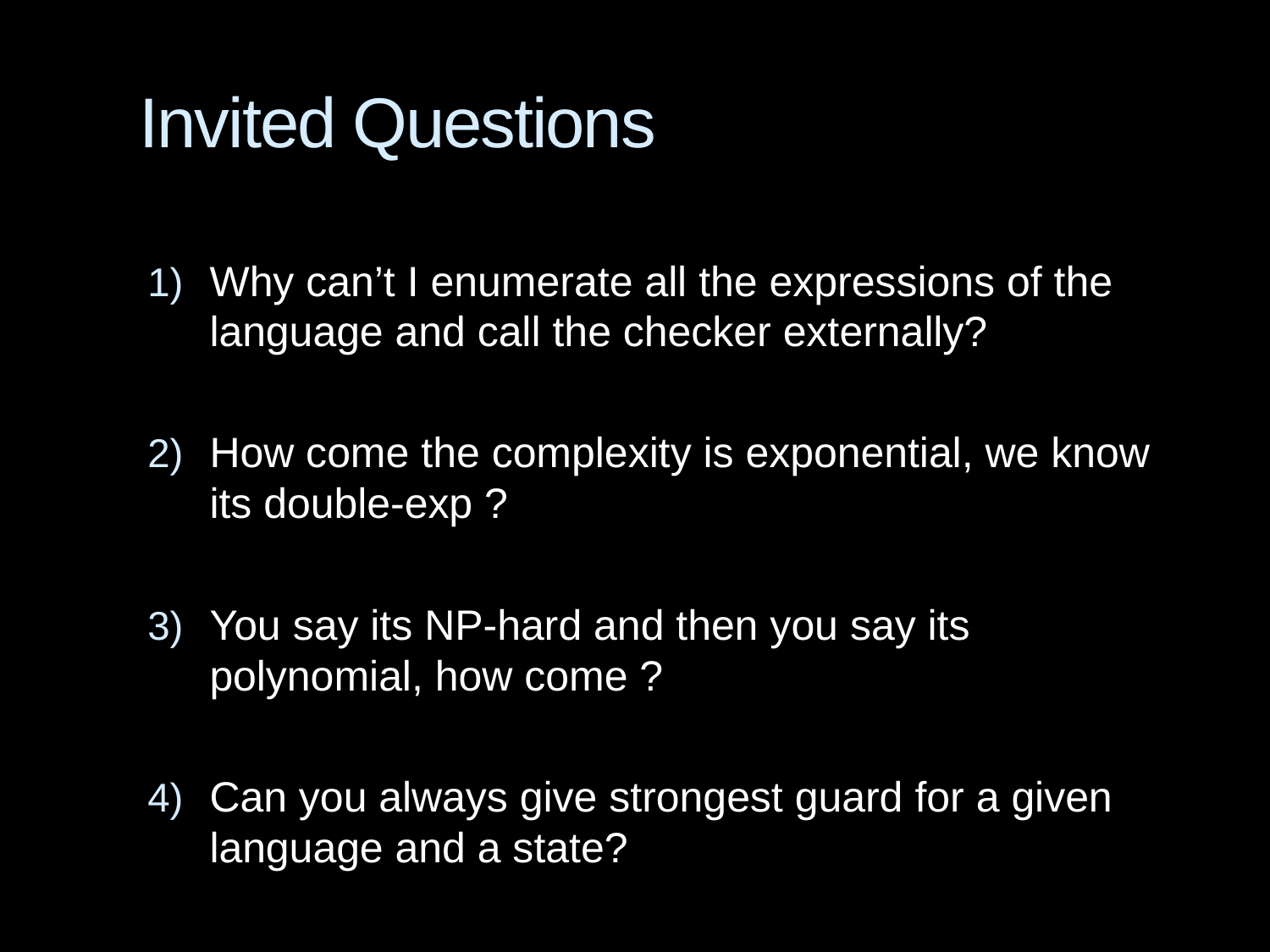

# Invited Questions
Why can’t I enumerate all the expressions of the language and call the checker externally?

How come the complexity is exponential, we know its double-exp ?

You say its NP-hard and then you say its polynomial, how come ?

Can you always give strongest guard for a given language and a state?